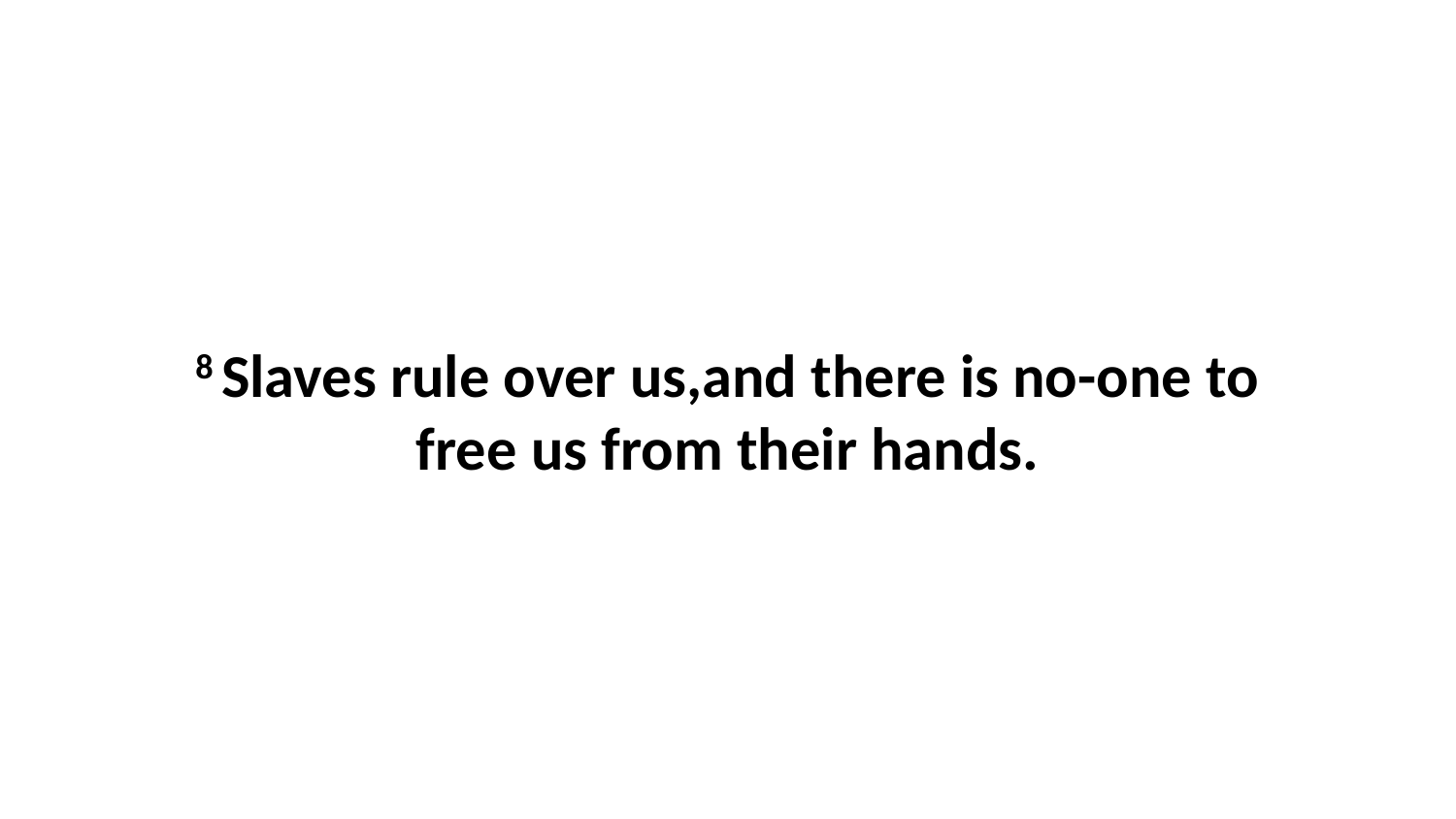

8 Slaves rule over us,and there is no-one to free us from their hands.